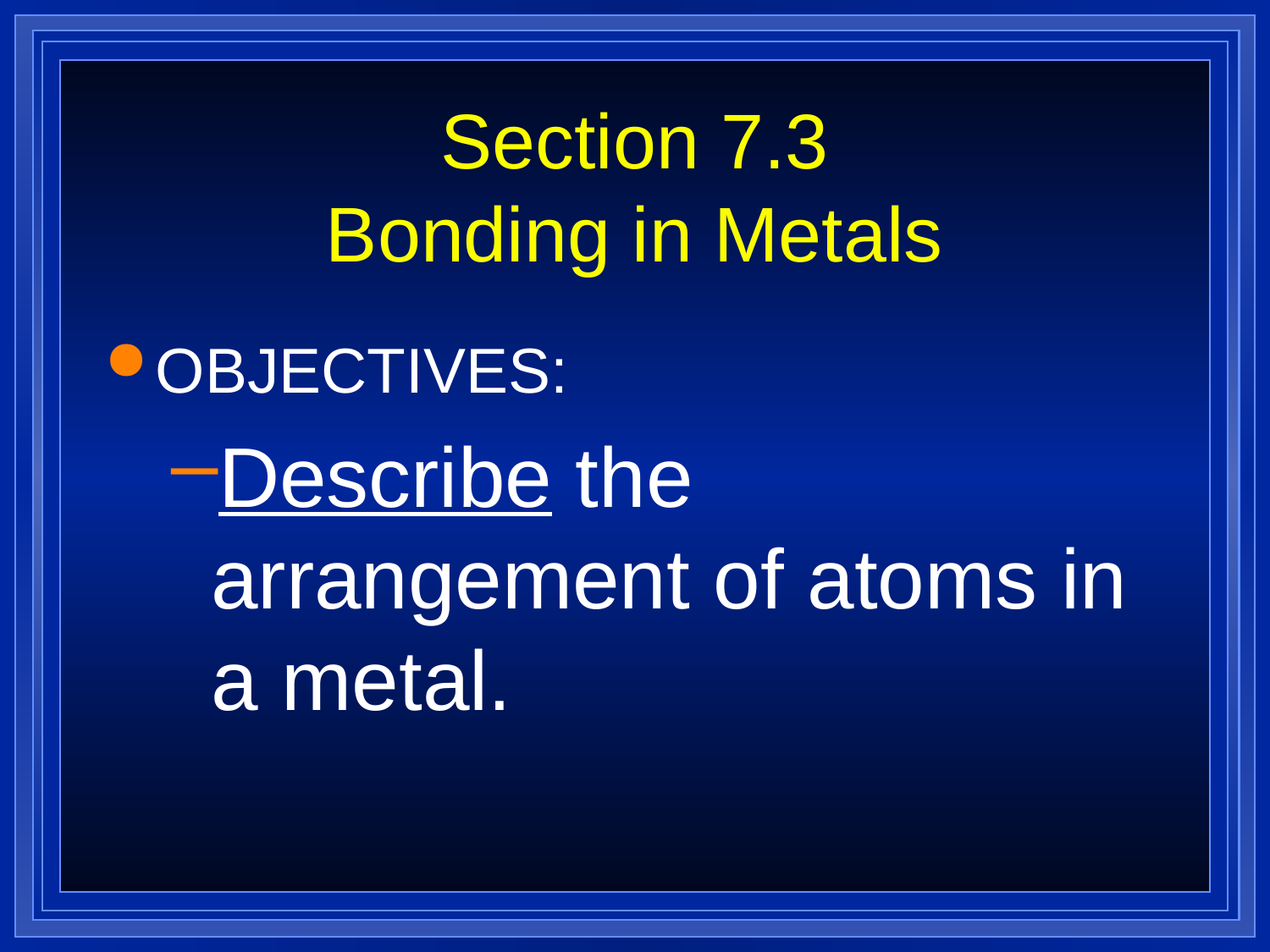

# Section 7.3 Bonding in Metals
OBJECTIVES:
Describe the arrangement of atoms in a metal.